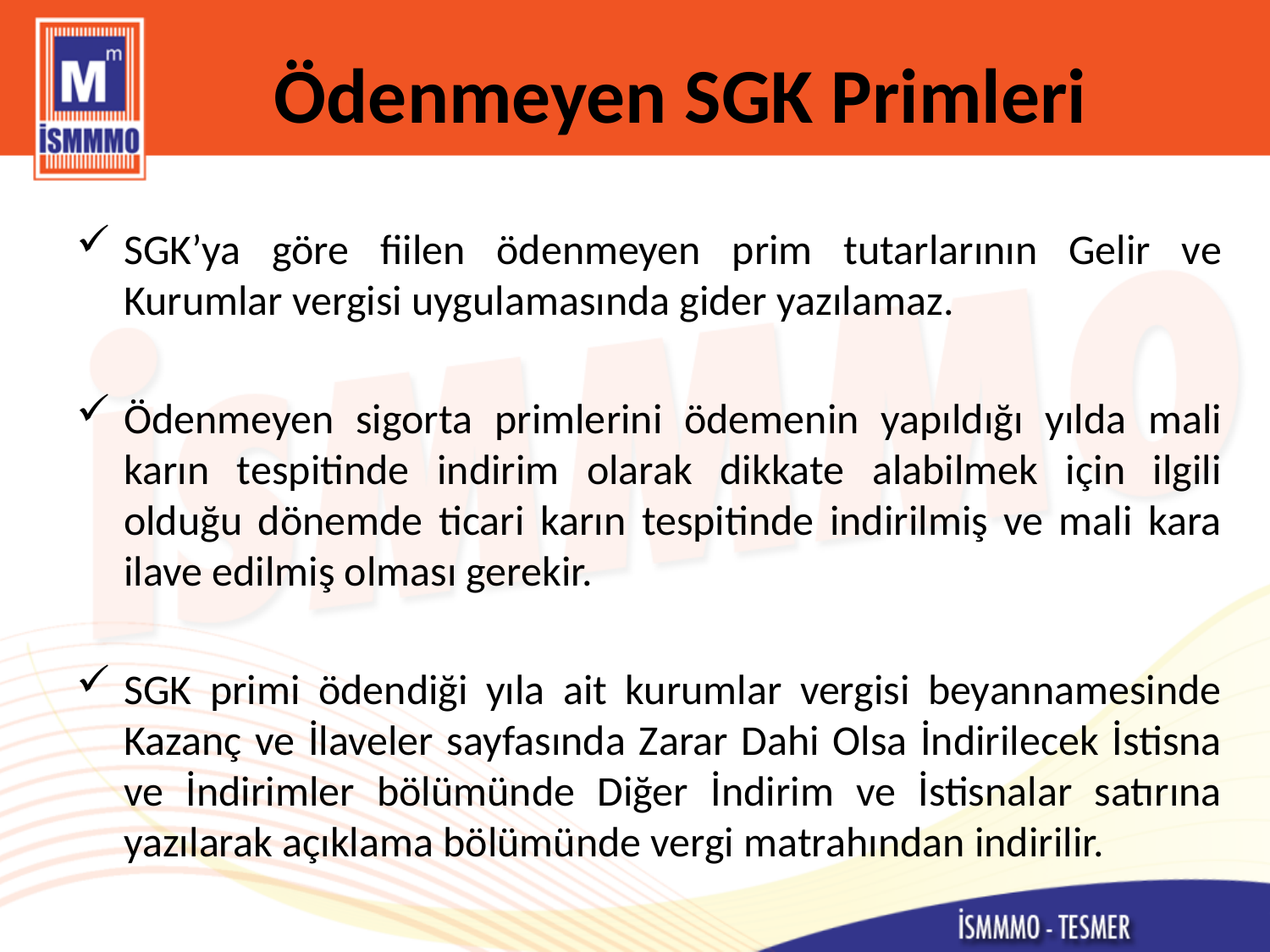

# Ödenmeyen SGK Primleri
SGK’ya göre fiilen ödenmeyen prim tutarlarının Gelir ve Kurumlar vergisi uygulamasında gider yazılamaz.

Ödenmeyen sigorta primlerini ödemenin yapıldığı yılda mali karın tespitinde indirim olarak dikkate alabilmek için ilgili olduğu dönemde ticari karın tespitinde indirilmiş ve mali kara ilave edilmiş olması gerekir.

SGK primi ödendiği yıla ait kurumlar vergisi beyannamesinde Kazanç ve İlaveler sayfasında Zarar Dahi Olsa İndirilecek İstisna ve İndirimler bölümünde Diğer İndirim ve İstisnalar satırına yazılarak açıklama bölümünde vergi matrahından indirilir.